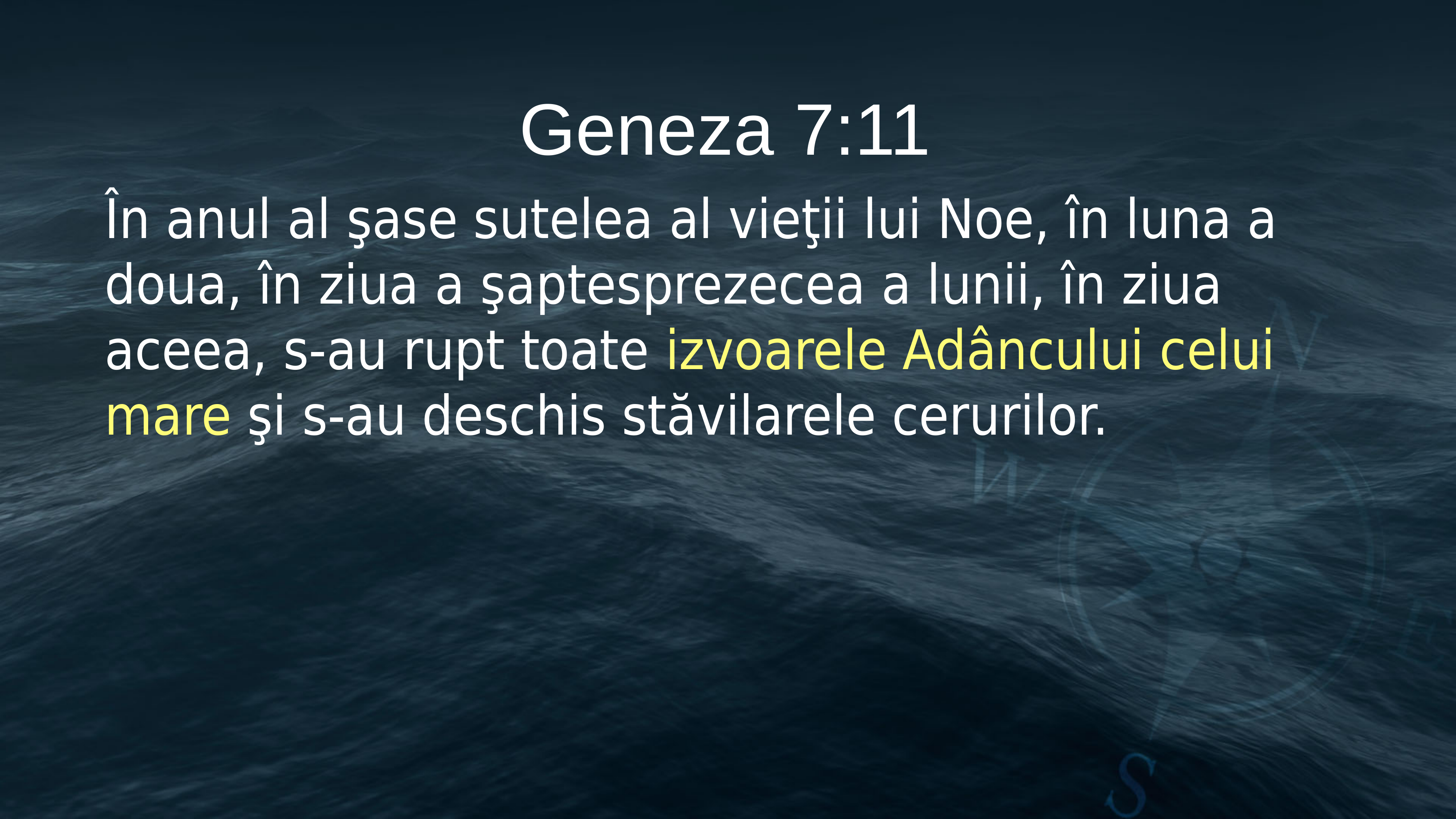

# Geneza 7:11
În anul al şase sutelea al vieţii lui Noe, în luna a doua, în ziua a şaptesprezecea a lunii, în ziua aceea, s-au rupt toate izvoarele Adâncului celui mare şi s-au deschis stăvilarele cerurilor.